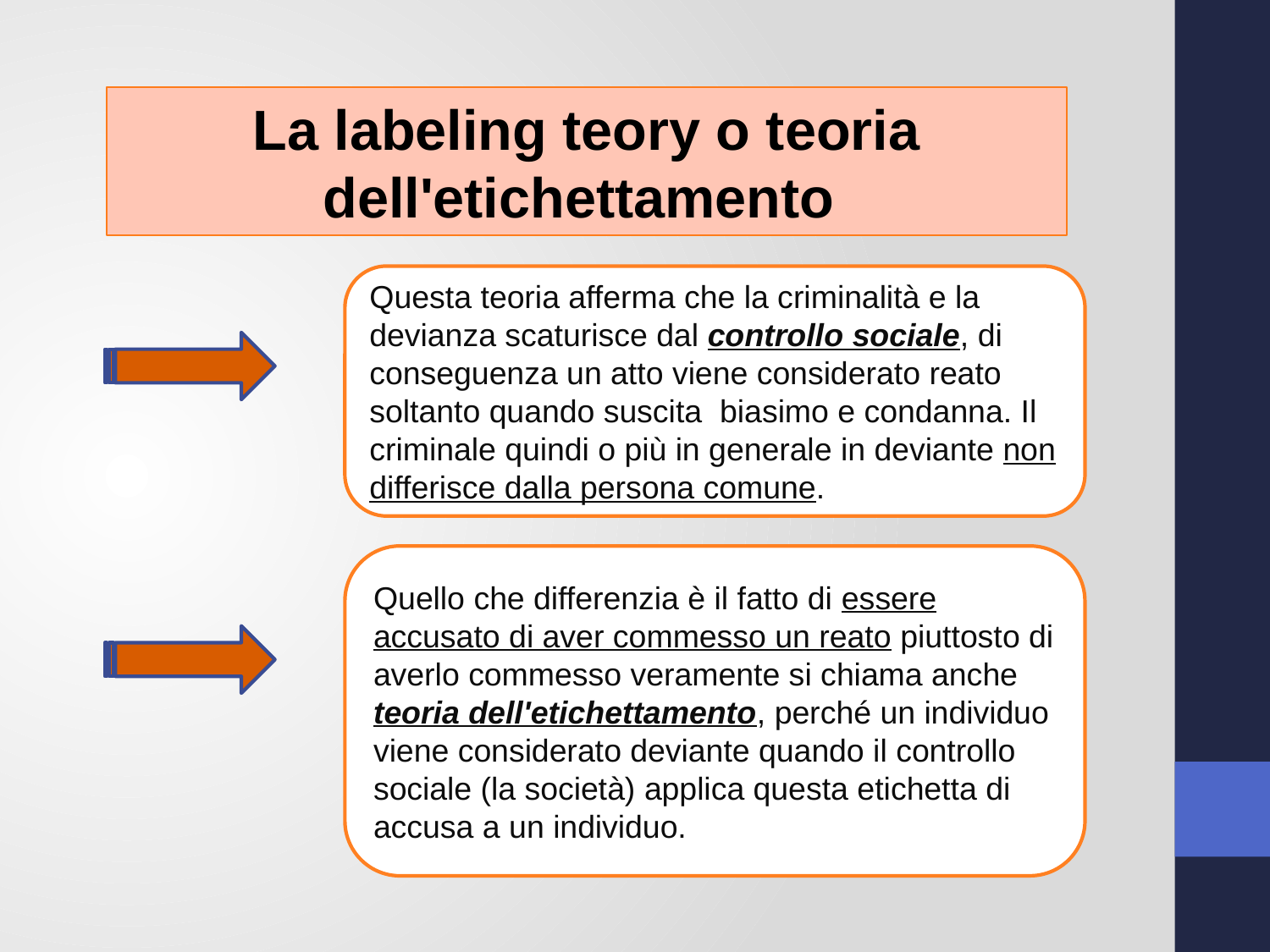

La labeling teory o teoria dell'etichettamento
Questa teoria afferma che la criminalità e la devianza scaturisce dal controllo sociale, di conseguenza un atto viene considerato reato soltanto quando suscita  biasimo e condanna. Il criminale quindi o più in generale in deviante non differisce dalla persona comune.

Quello che differenzia è il fatto di essere accusato di aver commesso un reato piuttosto di averlo commesso veramente si chiama anche teoria dell'etichettamento, perché un individuo viene considerato deviante quando il controllo
sociale (la società) applica questa etichetta di accusa a un individuo.